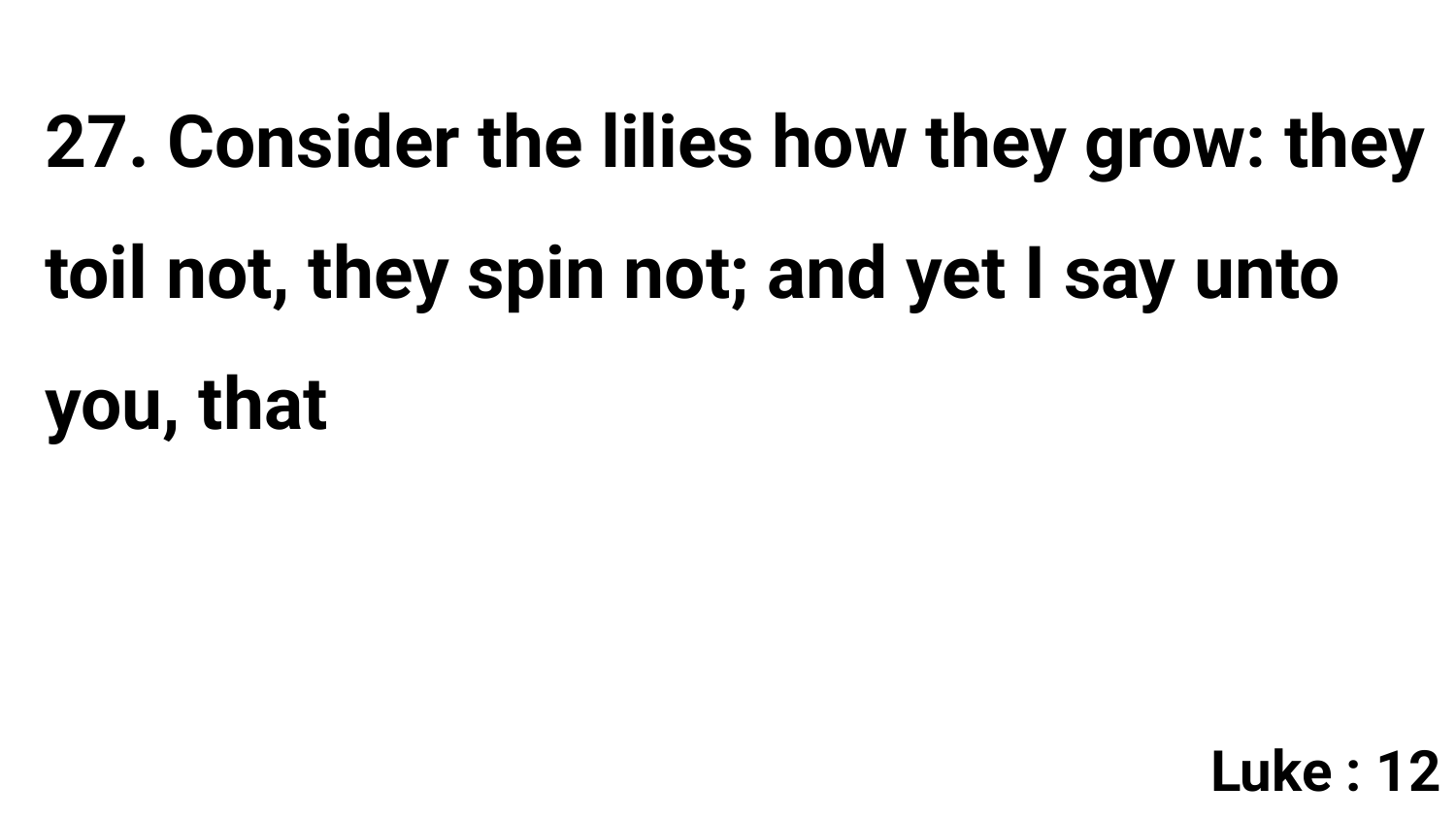

27. Consider the lilies how they grow: they toil not, they spin not; and yet I say unto you, that
Luke : 12